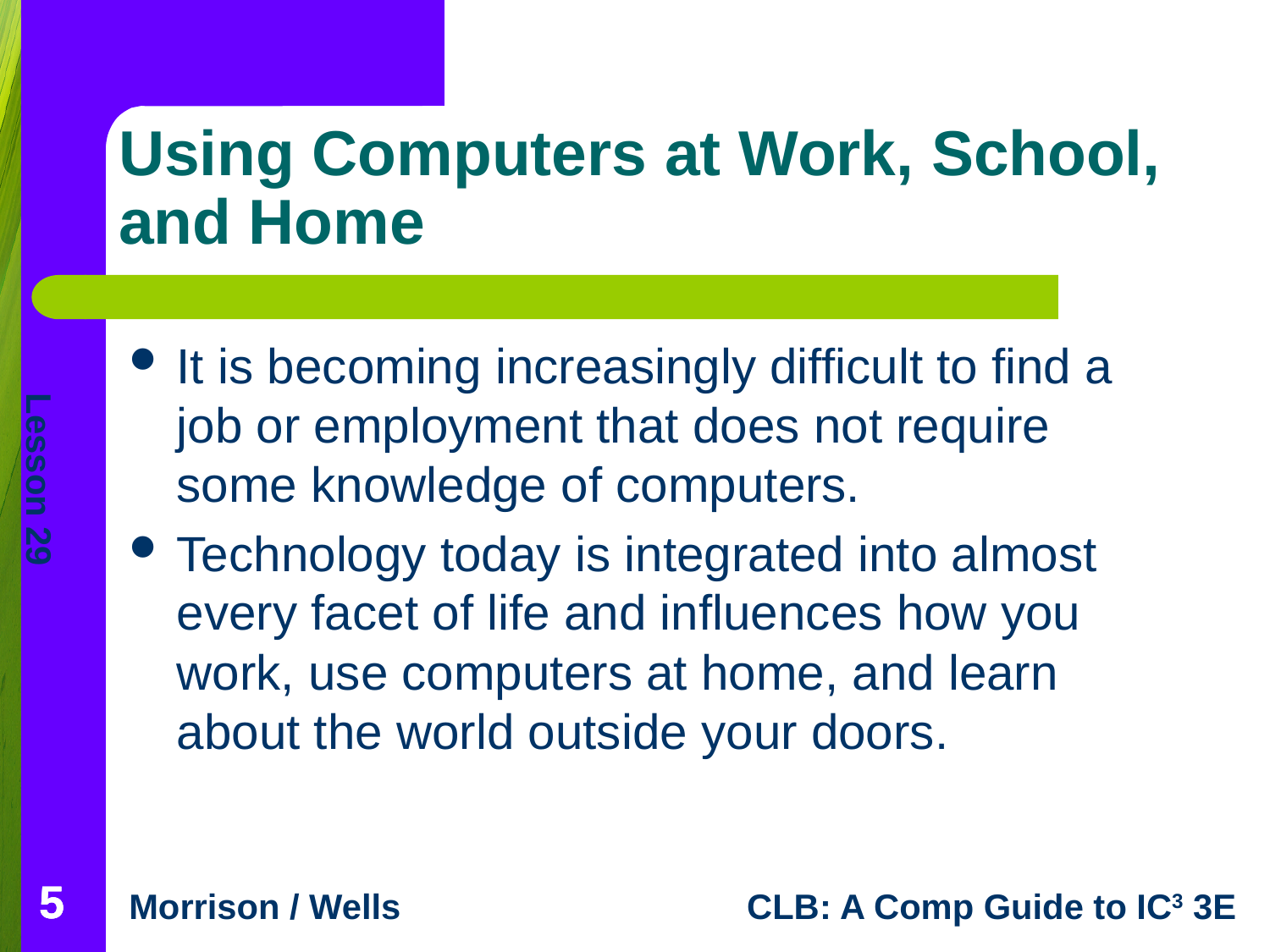

# Using Computers at Work, School, and Home
It is becoming increasingly difficult to find a job or employment that does not require some knowledge of computers.
Technology today is integrated into almost every facet of life and influences how you work, use computers at home, and learn about the world outside your doors.

5
5
5